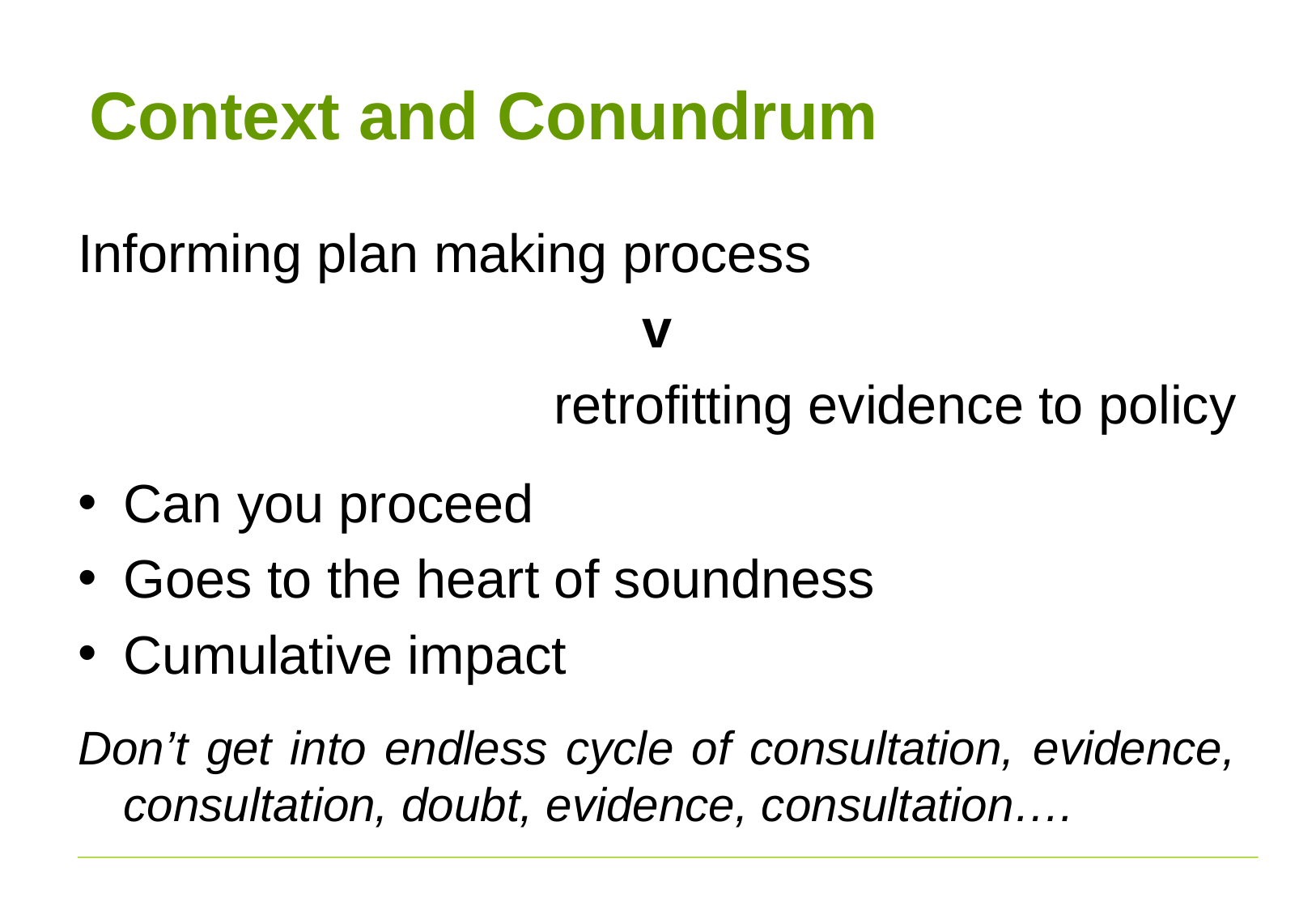

Context and Conundrum
Informing plan making process
v
retrofitting evidence to policy

Can you proceed
Goes to the heart of soundness
Cumulative impact

Don’t get into endless cycle of consultation, evidence, consultation, doubt, evidence, consultation….